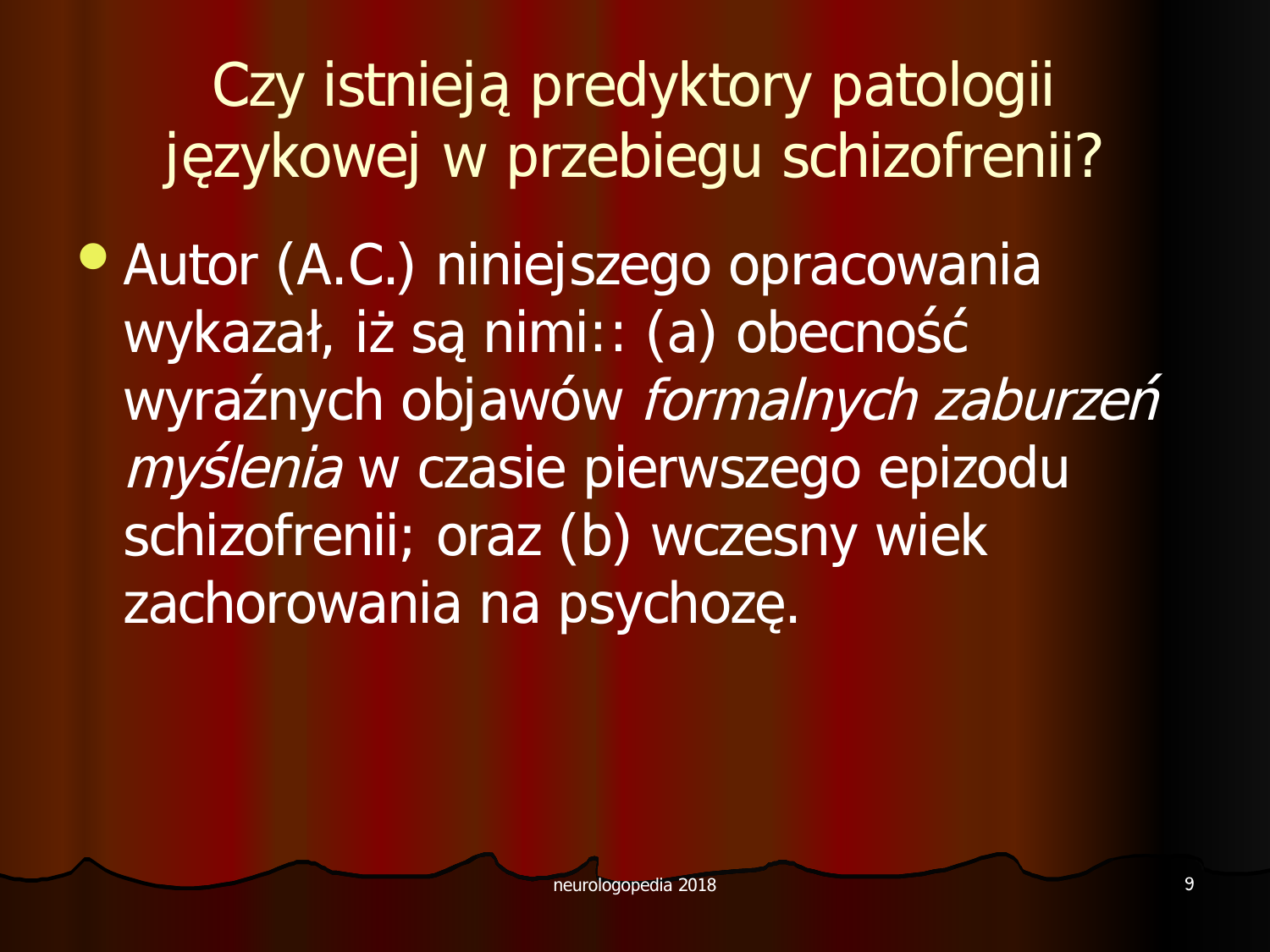

# Czy istnieją predyktory patologii językowej w przebiegu schizofrenii?
Autor (A.C.) niniejszego opracowania wykazał, iż są nimi:: (a) obecność wyraźnych objawów formalnych zaburzeń myślenia w czasie pierwszego epizodu schizofrenii; oraz (b) wczesny wiek zachorowania na psychozę.
9
neurologopedia 2018